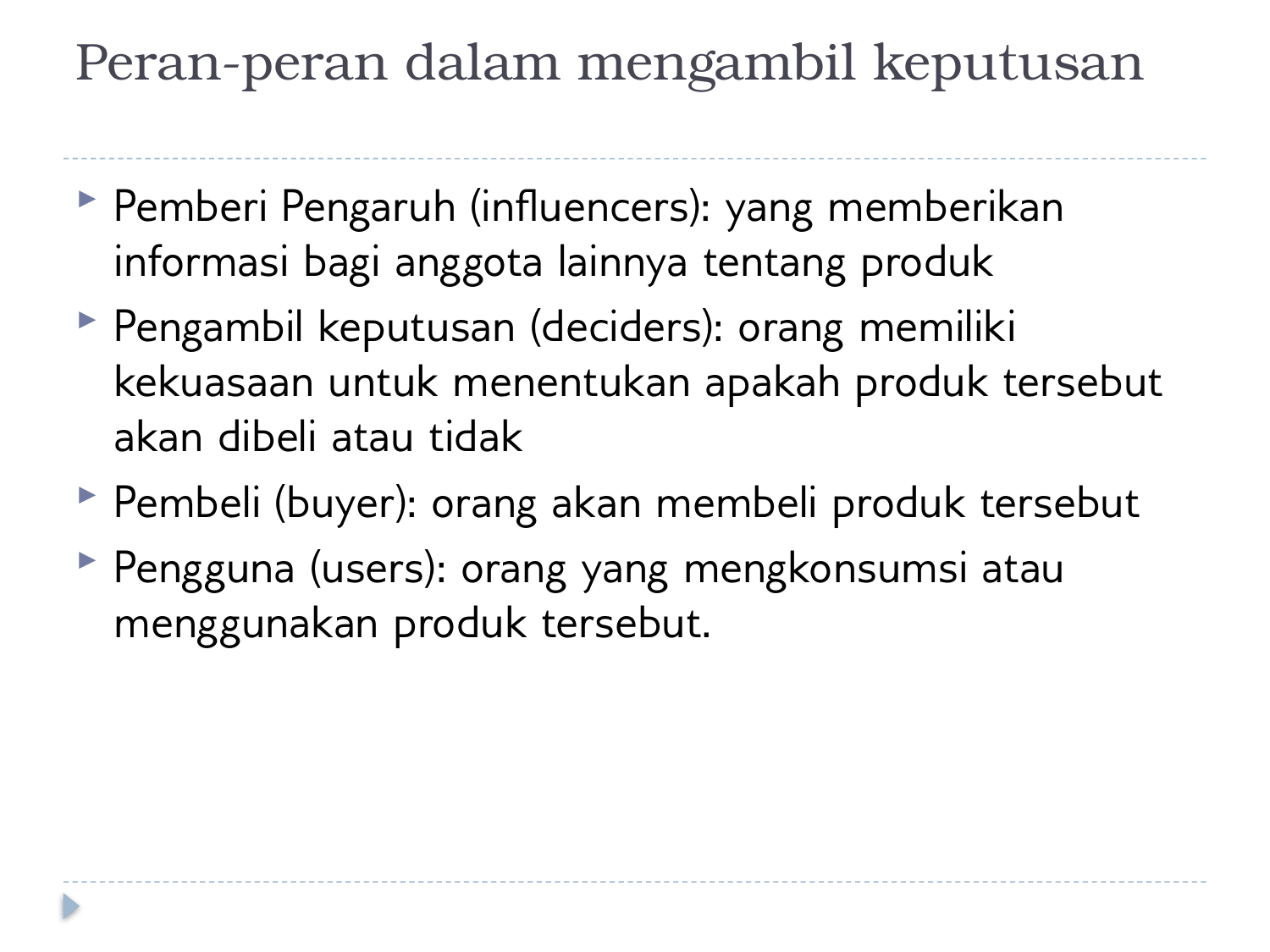

# Peran-peran dalam mengambil keputusan
Pemberi Pengaruh (influencers): yang memberikan informasi bagi anggota lainnya tentang produk
Pengambil keputusan (deciders): orang memiliki kekuasaan untuk menentukan apakah produk tersebut akan dibeli atau tidak
Pembeli (buyer): orang akan membeli produk tersebut
Pengguna (users): orang yang mengkonsumsi atau menggunakan produk tersebut.